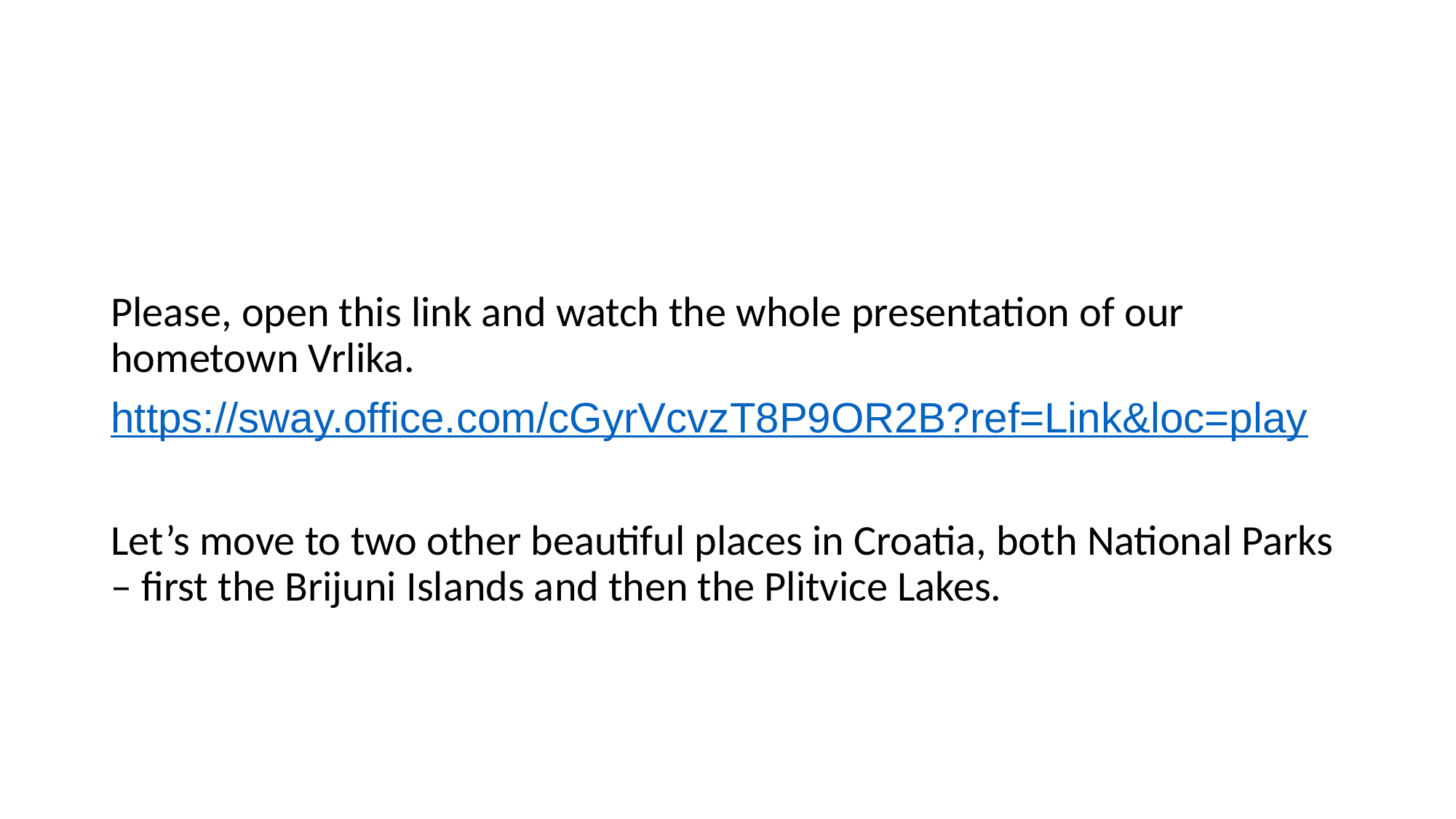

#

Please, open this link and watch the whole presentation of our hometown Vrlika.
https://sway.office.com/cGyrVcvzT8P9OR2B?ref=Link&loc=play

Let’s move to two other beautiful places in Croatia, both National Parks – first the Brijuni Islands and then the Plitvice Lakes.